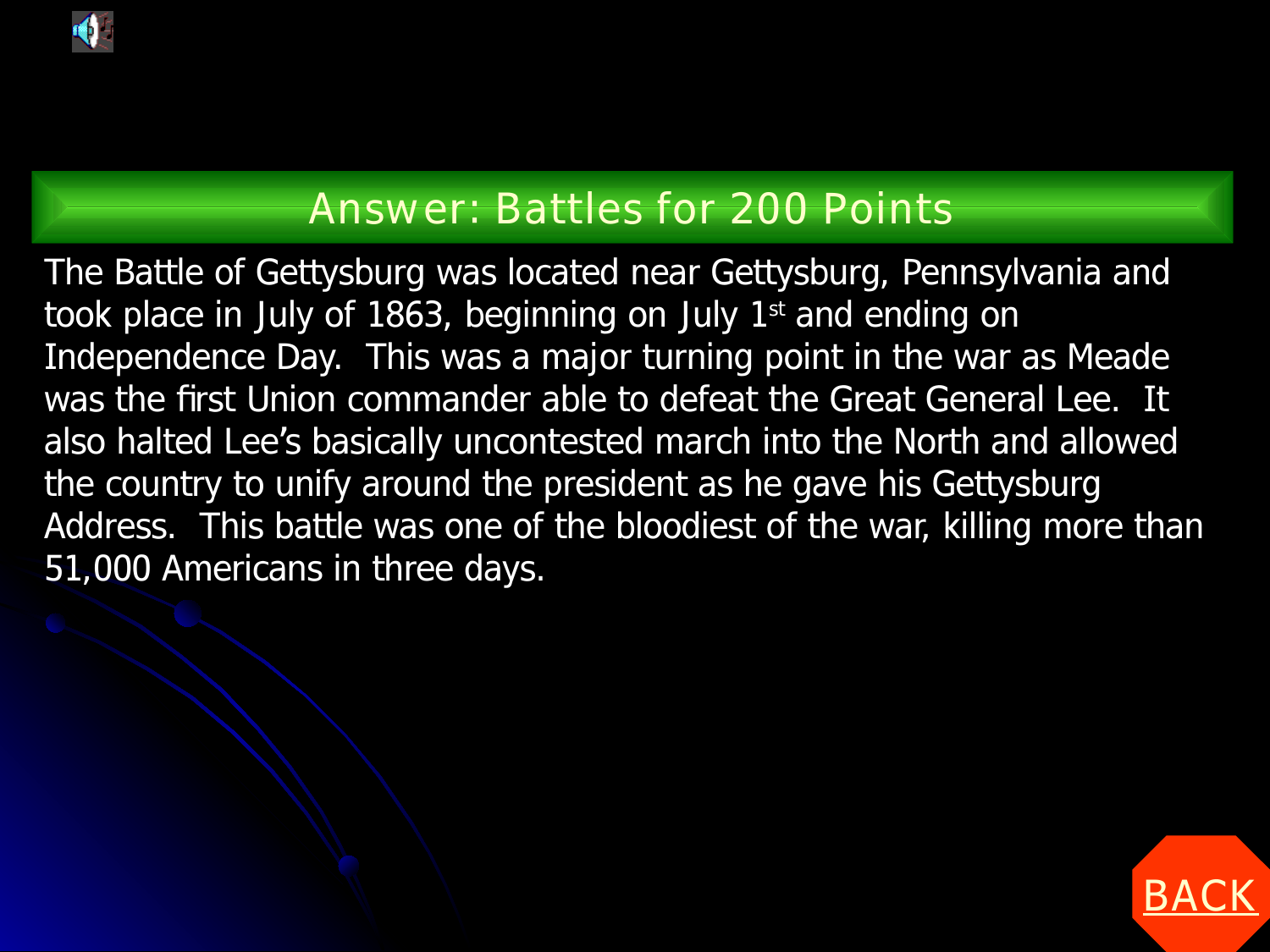

Answer: Battles for 200 Points
The Battle of Gettysburg was located near Gettysburg, Pennsylvania and took place in July of 1863, beginning on July 1st and ending on Independence Day.  This was a major turning point in the war as Meade was the first Union commander able to defeat the Great General Lee.  It also halted Lee’s basically uncontested march into the North and allowed the country to unify around the president as he gave his Gettysburg Address.  This battle was one of the bloodiest of the war, killing more than 51,000 Americans in three days.
BACK